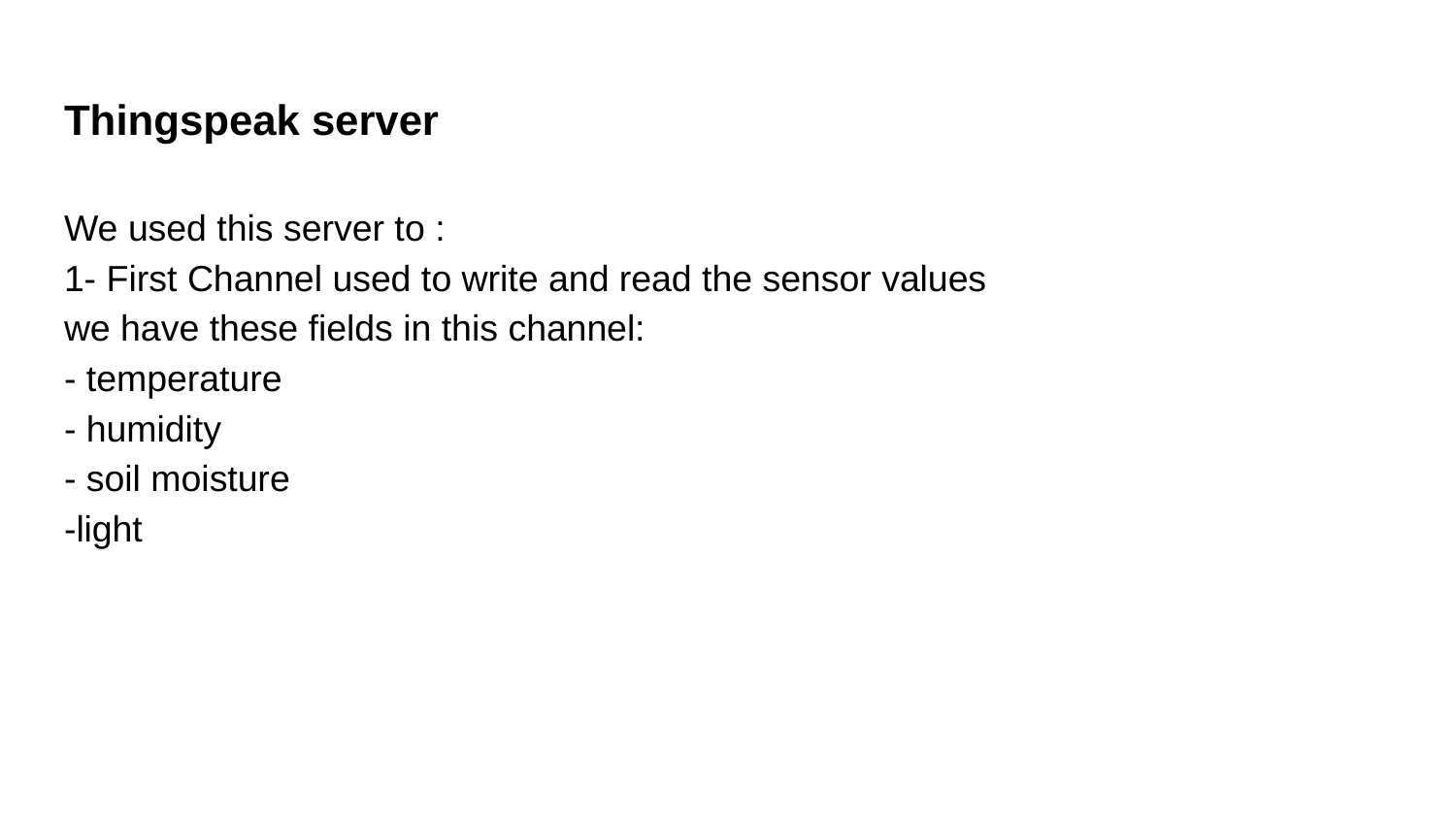

# Thingspeak server
We used this server to :
1- First Channel used to write and read the sensor values
we have these fields in this channel:
- temperature
- humidity
- soil moisture
-light